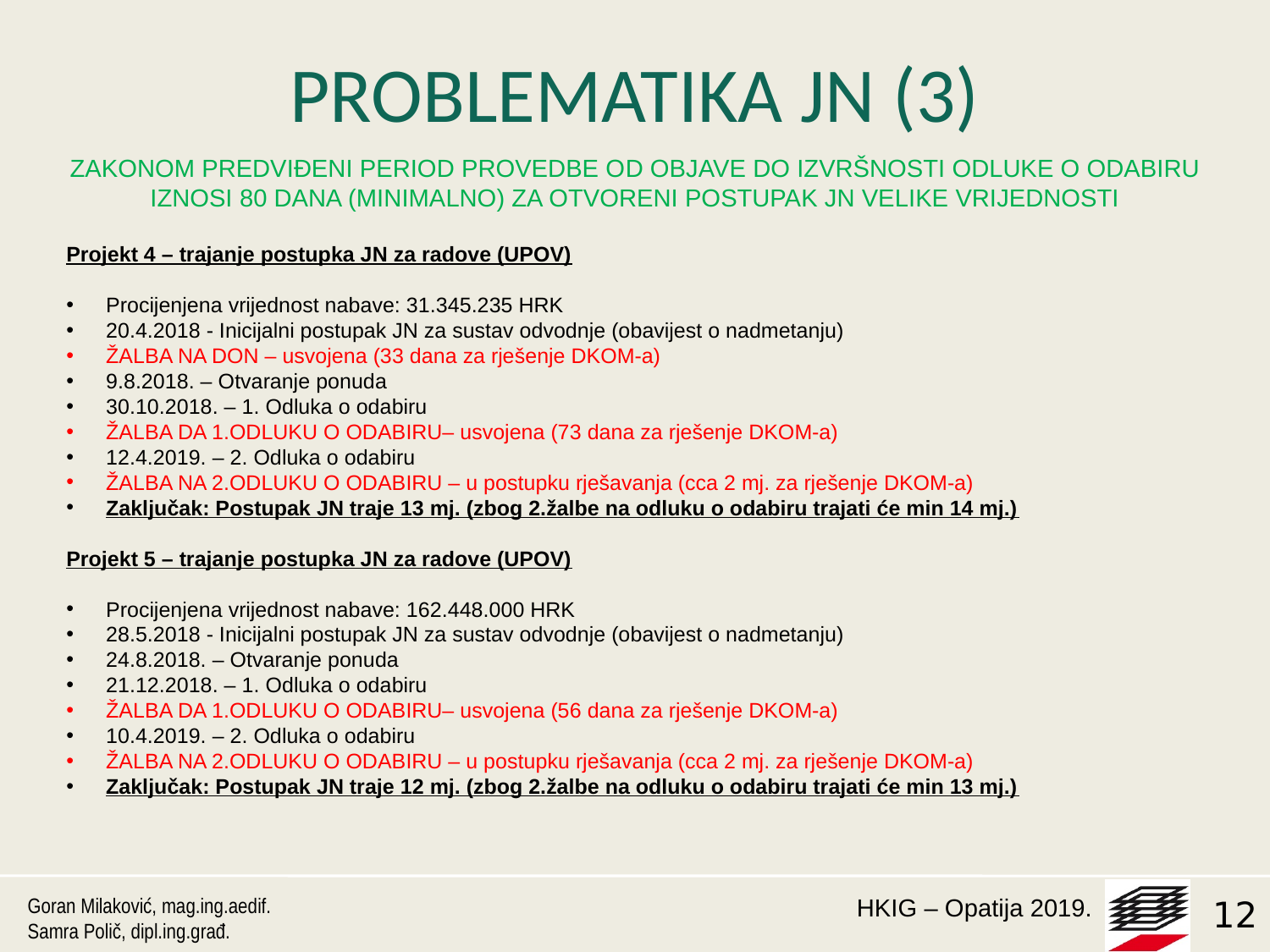

# PROBLEMATIKA JN (3)
ZAKONOM PREDVIĐENI PERIOD PROVEDBE OD OBJAVE DO IZVRŠNOSTI ODLUKE O ODABIRU IZNOSI 80 DANA (MINIMALNO) ZA OTVORENI POSTUPAK JN VELIKE VRIJEDNOSTI

Projekt 4 – trajanje postupka JN za radove (UPOV)

Procijenjena vrijednost nabave: 31.345.235 HRK
20.4.2018 - Inicijalni postupak JN za sustav odvodnje (obavijest o nadmetanju)
ŽALBA NA DON – usvojena (33 dana za rješenje DKOM-a)
9.8.2018. – Otvaranje ponuda
30.10.2018. – 1. Odluka o odabiru
ŽALBA DA 1.ODLUKU O ODABIRU– usvojena (73 dana za rješenje DKOM-a)
12.4.2019. – 2. Odluka o odabiru
ŽALBA NA 2.ODLUKU O ODABIRU – u postupku rješavanja (cca 2 mj. za rješenje DKOM-a)
Zaključak: Postupak JN traje 13 mj. (zbog 2.žalbe na odluku o odabiru trajati će min 14 mj.)

Projekt 5 – trajanje postupka JN za radove (UPOV)

Procijenjena vrijednost nabave: 162.448.000 HRK
28.5.2018 - Inicijalni postupak JN za sustav odvodnje (obavijest o nadmetanju)
24.8.2018. – Otvaranje ponuda
21.12.2018. – 1. Odluka o odabiru
ŽALBA DA 1.ODLUKU O ODABIRU– usvojena (56 dana za rješenje DKOM-a)
10.4.2019. – 2. Odluka o odabiru
ŽALBA NA 2.ODLUKU O ODABIRU – u postupku rješavanja (cca 2 mj. za rješenje DKOM-a)
Zaključak: Postupak JN traje 12 mj. (zbog 2.žalbe na odluku o odabiru trajati će min 13 mj.)

Goran Milaković, mag.ing.aedif.
Samra Polič, dipl.ing.građ.
12